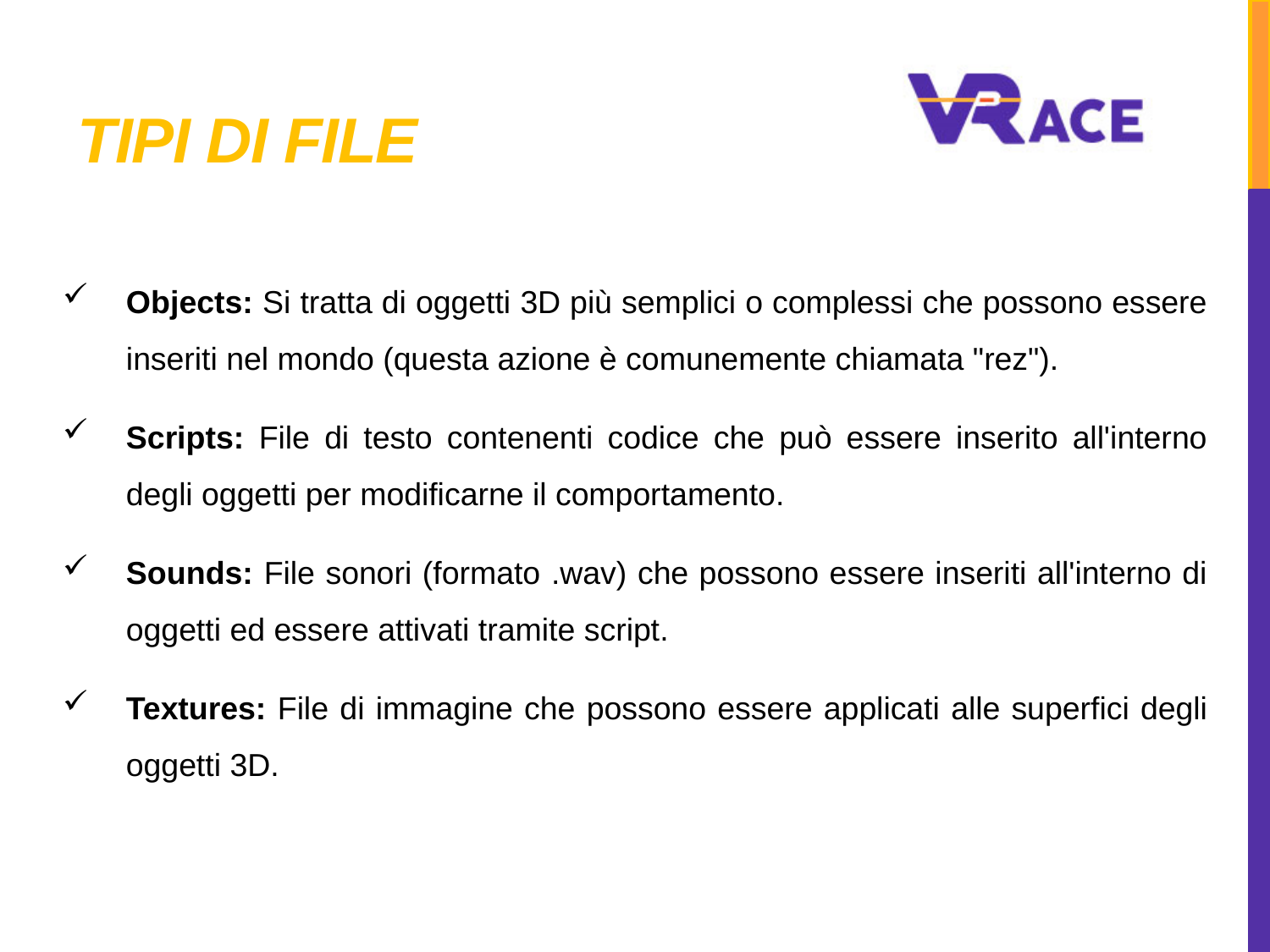

# Tipi di file
Objects: Si tratta di oggetti 3D più semplici o complessi che possono essere inseriti nel mondo (questa azione è comunemente chiamata "rez").
Scripts: File di testo contenenti codice che può essere inserito all'interno degli oggetti per modificarne il comportamento.
Sounds: File sonori (formato .wav) che possono essere inseriti all'interno di oggetti ed essere attivati tramite script.
Textures: File di immagine che possono essere applicati alle superfici degli oggetti 3D.